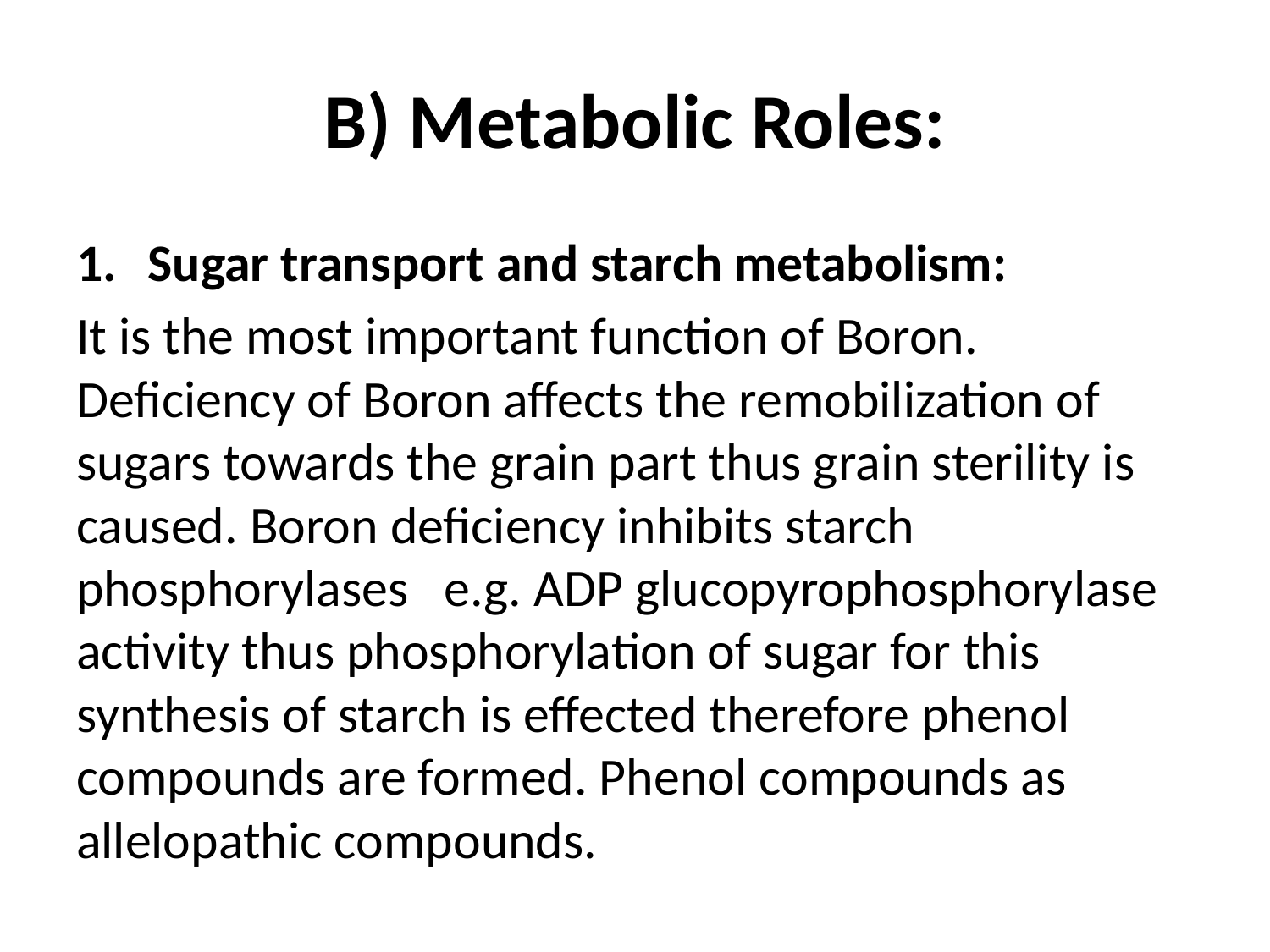

# B) Metabolic Roles:
Sugar transport and starch metabolism:
It is the most important function of Boron. Deficiency of Boron affects the remobilization of sugars towards the grain part thus grain sterility is caused. Boron deficiency inhibits starch phosphorylases   e.g. ADP glucopyrophosphorylase activity thus phosphorylation of sugar for this synthesis of starch is effected therefore phenol compounds are formed. Phenol compounds as allelopathic compounds.